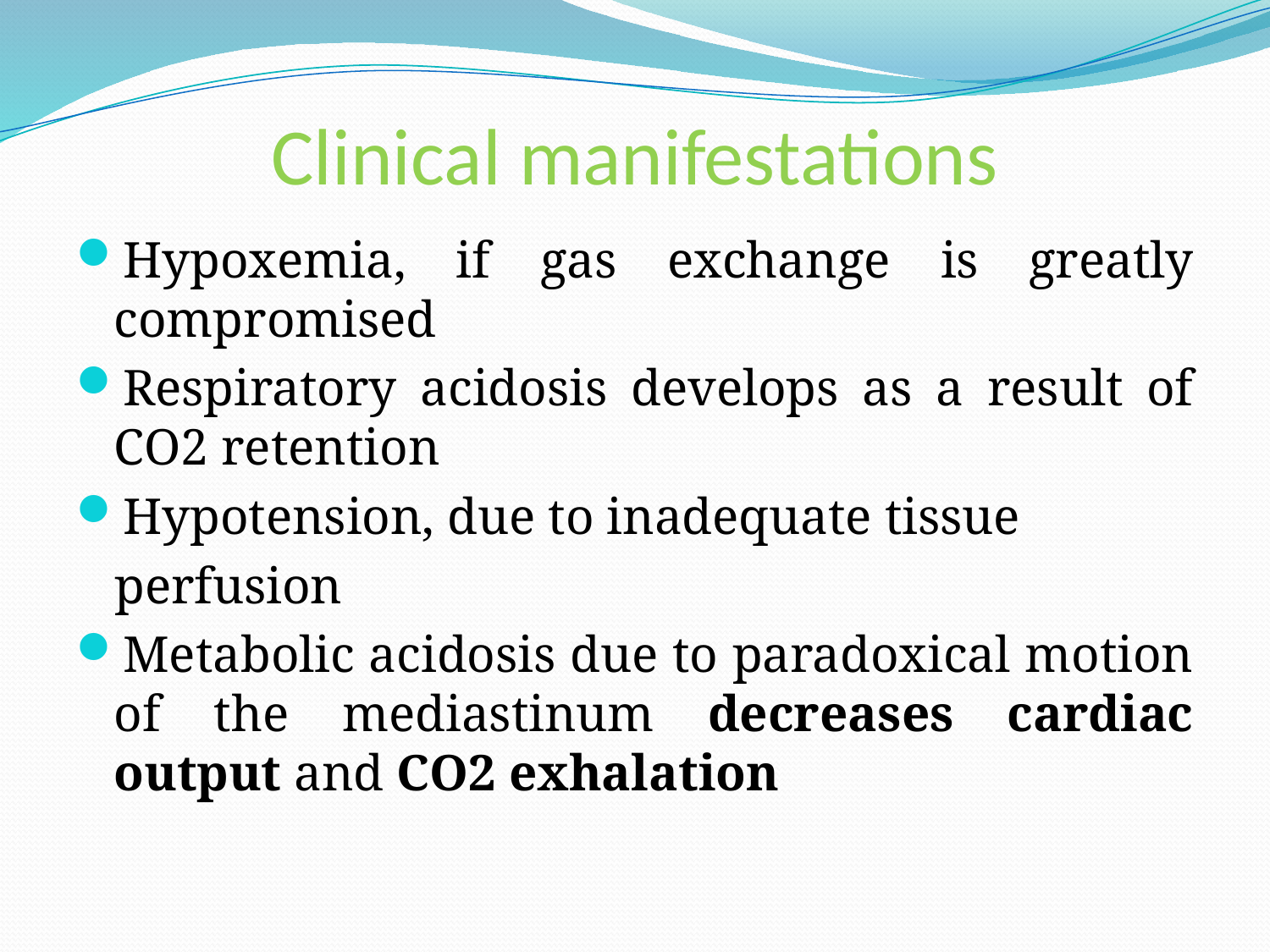

# Clinical manifestations
Hypoxemia, if gas exchange is greatly compromised
Respiratory acidosis develops as a result of CO2 retention
Hypotension, due to inadequate tissue
   perfusion
Metabolic acidosis due to paradoxical motion of the mediastinum decreases cardiac output and CO2 exhalation